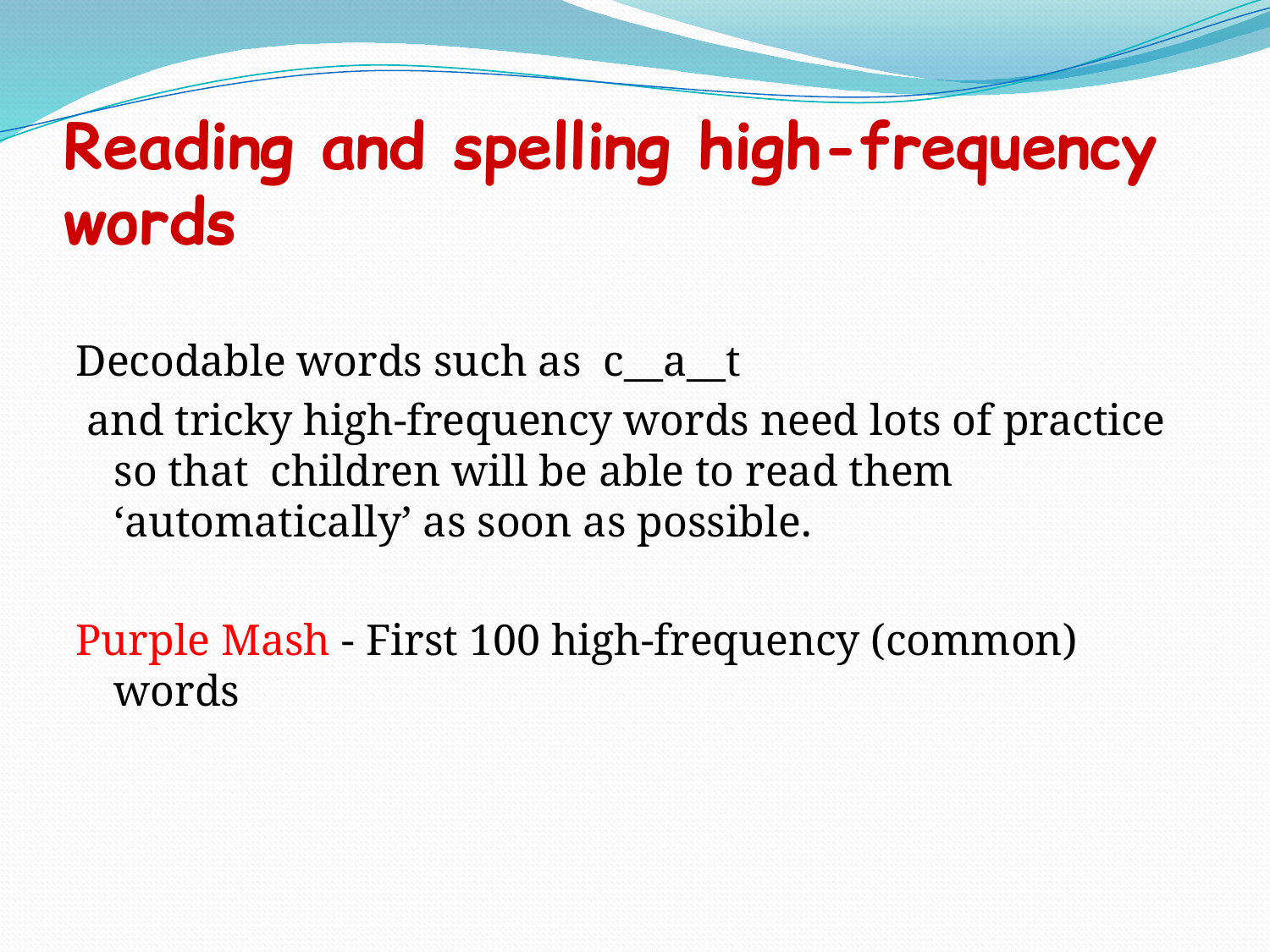

# Reading and spelling high-frequency words

Decodable words such as  c__a__t
 and tricky high-frequency words need lots of practice so that  children will be able to read them ‘automatically’ as soon as possible.

Purple Mash - First 100 high-frequency (common) words